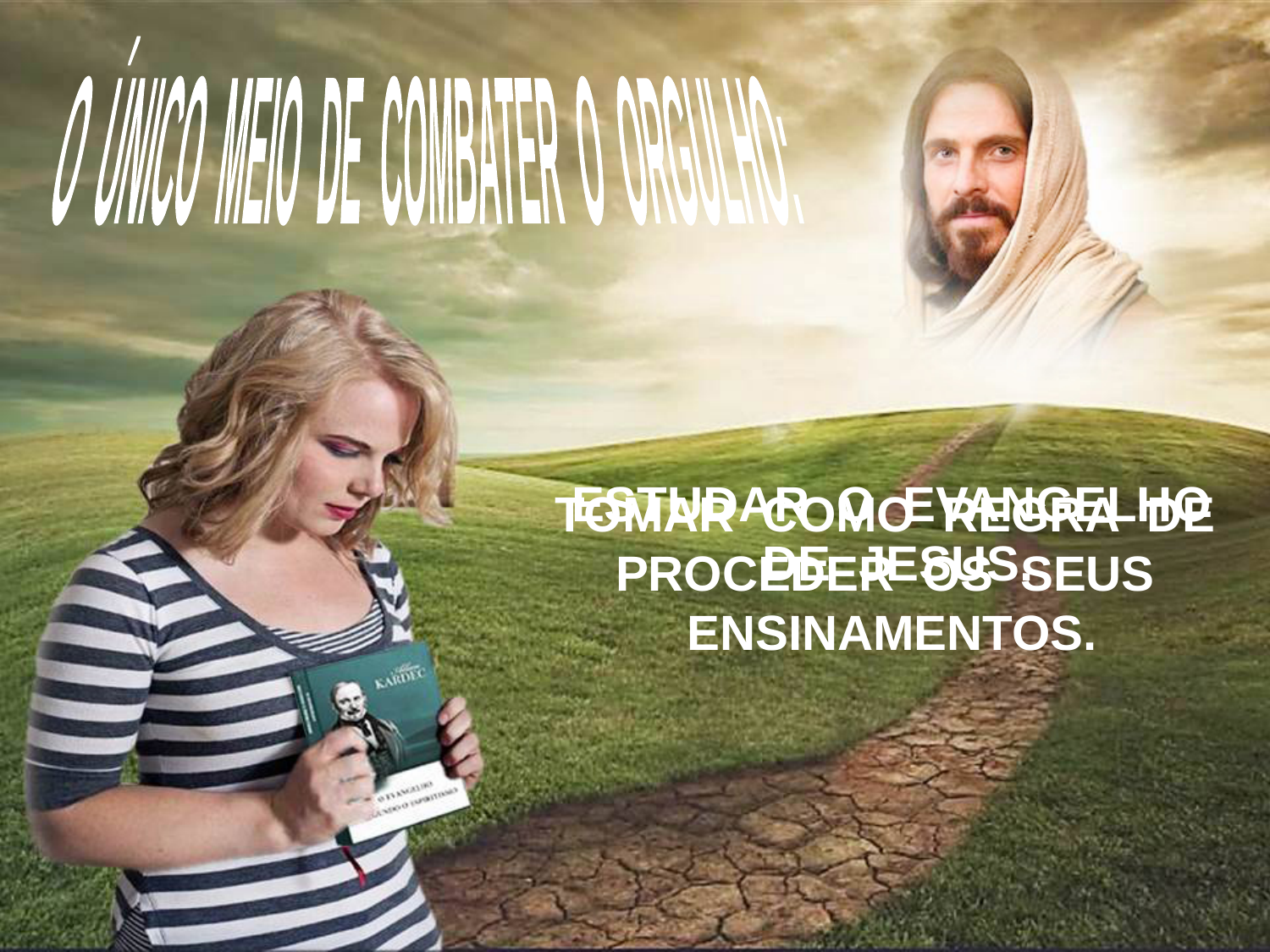

O  ÚNICO  MEIO  DE  COMBATER  O  ORGULHO:
ESTUDAR  O  EVANGELHO  DE  JESUS.
TOMAR  COMO  REGRA  DE  PROCEDER  OS  SEUS  ENSINAMENTOS.